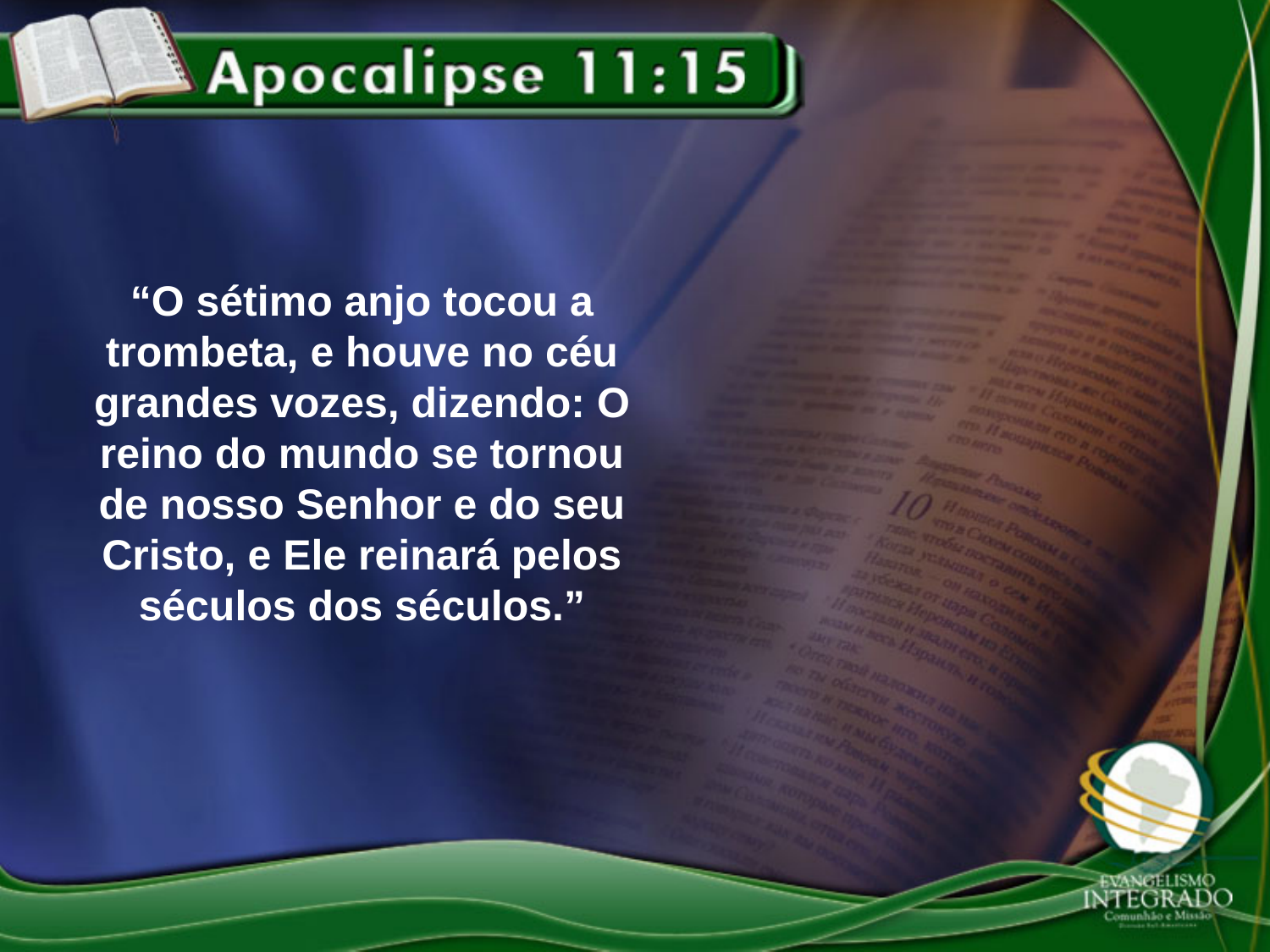

“O sétimo anjo tocou a trombeta, e houve no céu grandes vozes, dizendo: O reino do mundo se tornou de nosso Senhor e do seu Cristo, e Ele reinará pelos séculos dos séculos.”